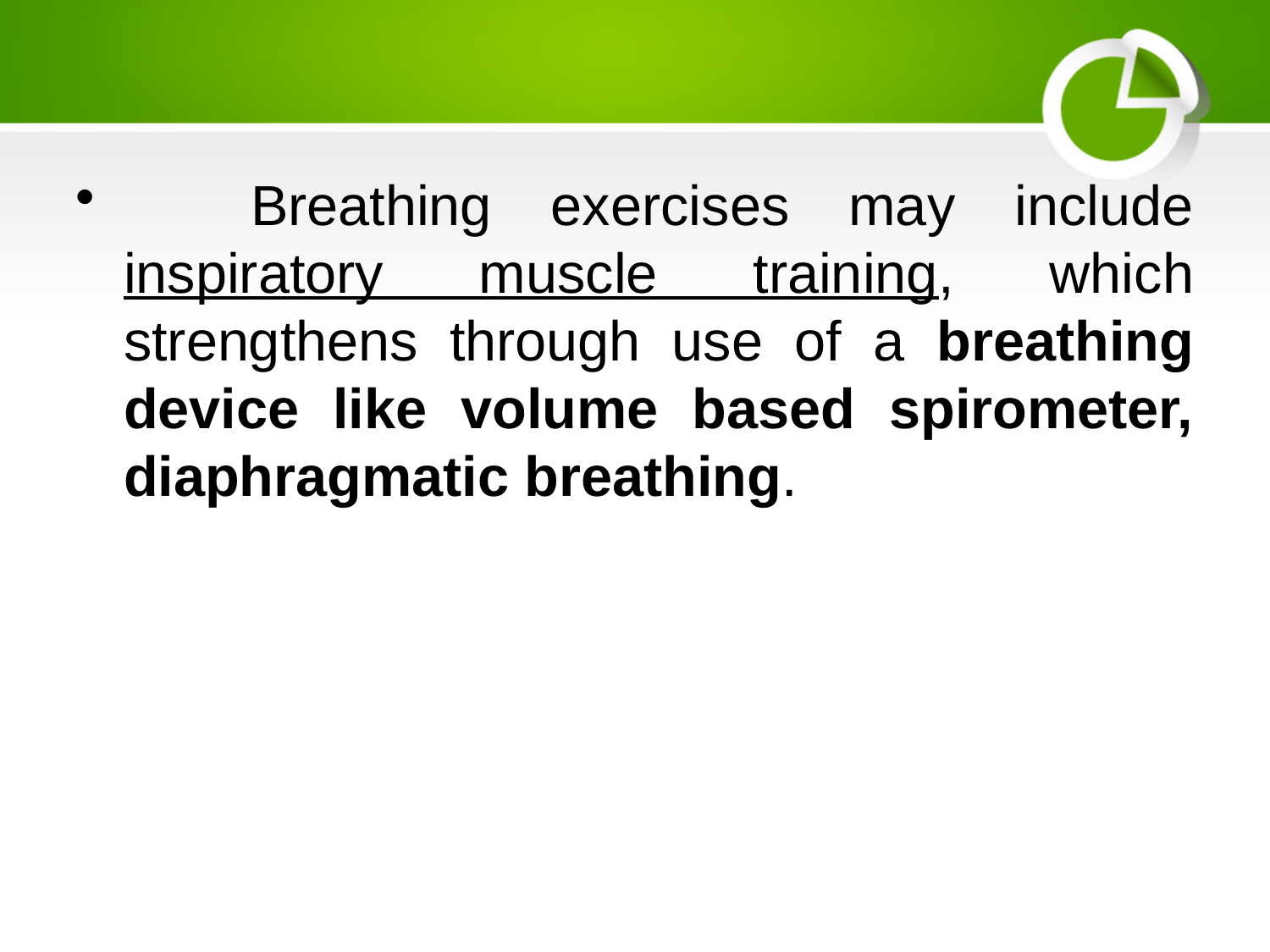

#
	Breathing exercises may include inspiratory muscle training, which strengthens through use of a breathing device like volume based spirometer, diaphragmatic breathing.